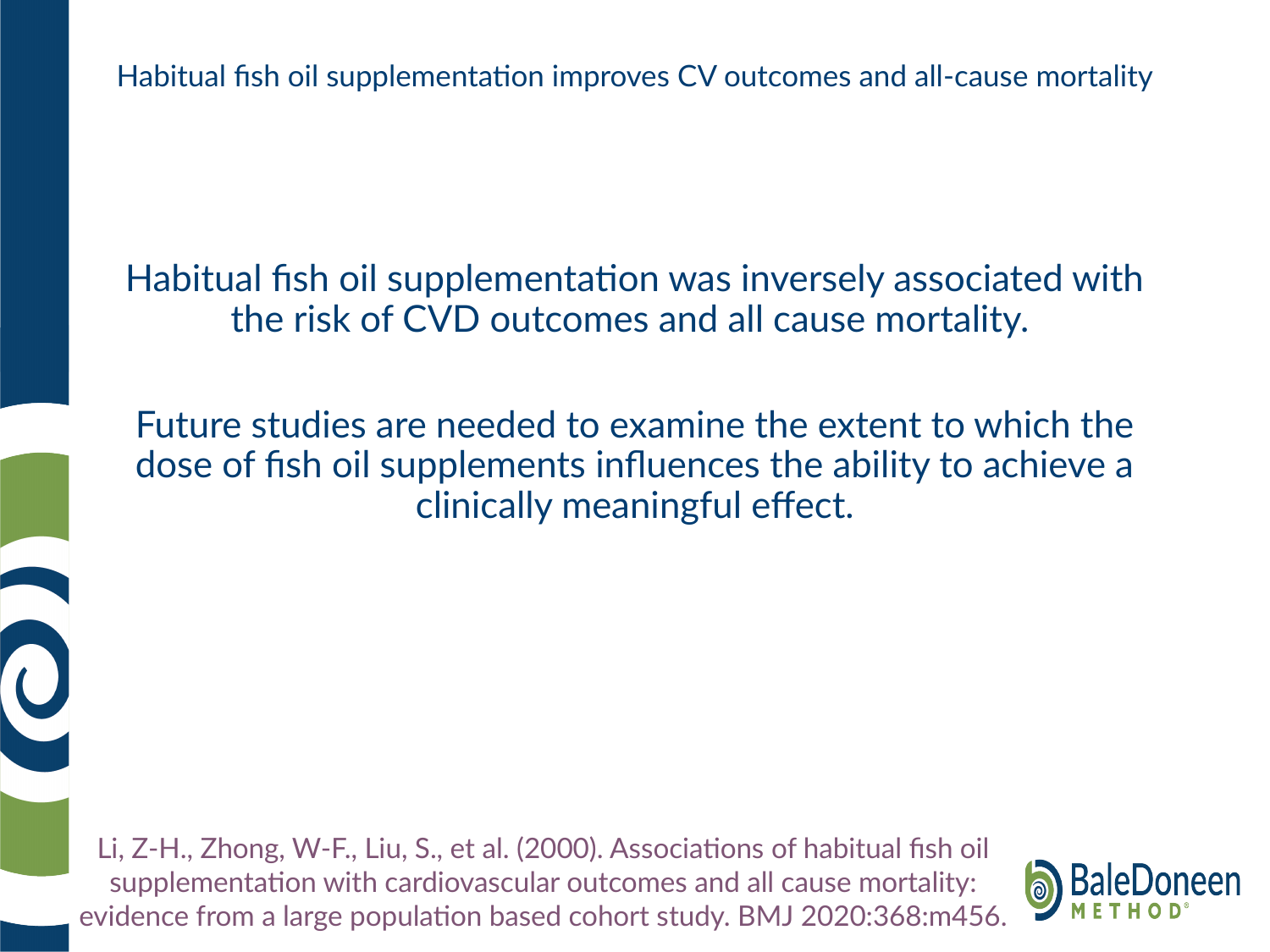

# Habitual fish oil supplementation improves CV outcomes and all-cause mortality
Habitual fish oil supplementation was inversely associated with the risk of CVD outcomes and all cause mortality.

Future studies are needed to examine the extent to which the dose of fish oil supplements influences the ability to achieve a clinically meaningful effect.
Li, Z-H., Zhong, W-F., Liu, S., et al. (2000). Associations of habitual fish oil supplementation with cardiovascular outcomes and all cause mortality: evidence from a large population based cohort study. BMJ 2020:368:m456.